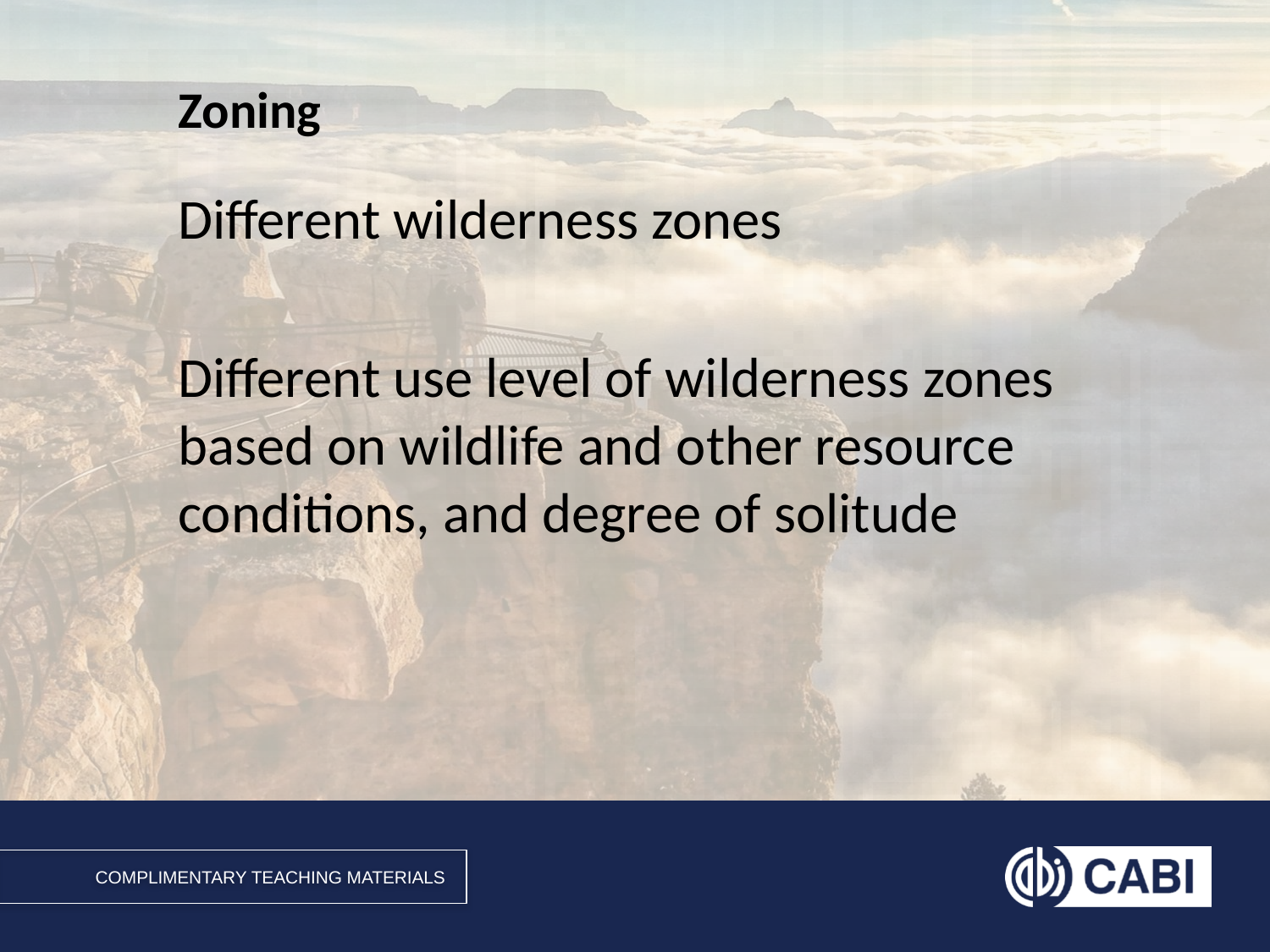

# Zoning
Different wilderness zones

Different use level of wilderness zones based on wildlife and other resource conditions, and degree of solitude